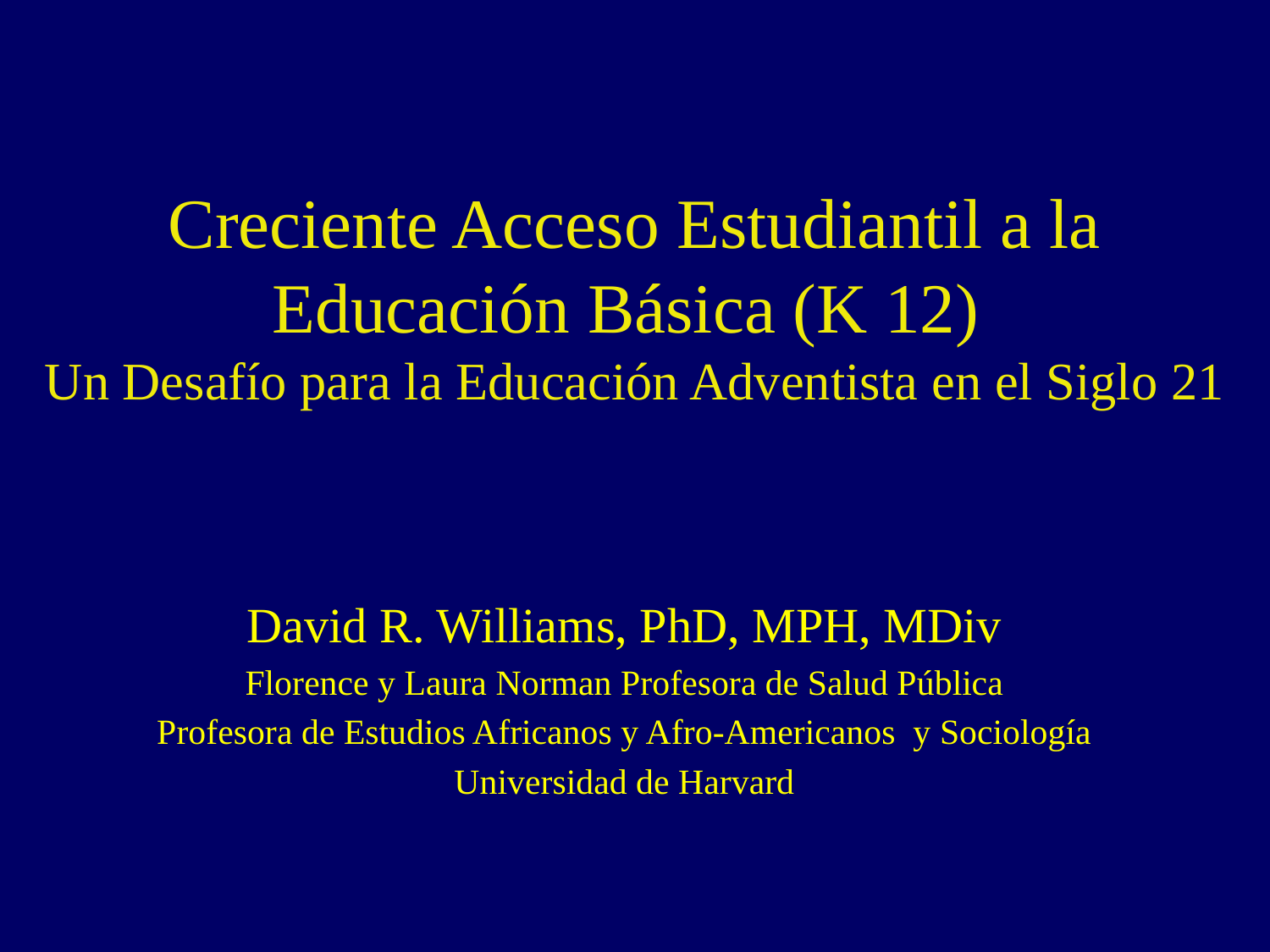

# Creciente Acceso Estudiantil a la Educación Básica (K 12) Un Desafío para la Educación Adventista en el Siglo 21

David R. Williams, PhD, MPH, MDiv
Florence y Laura Norman Profesora de Salud Pública
Profesora de Estudios Africanos y Afro-Americanos  y Sociología
Universidad de Harvard